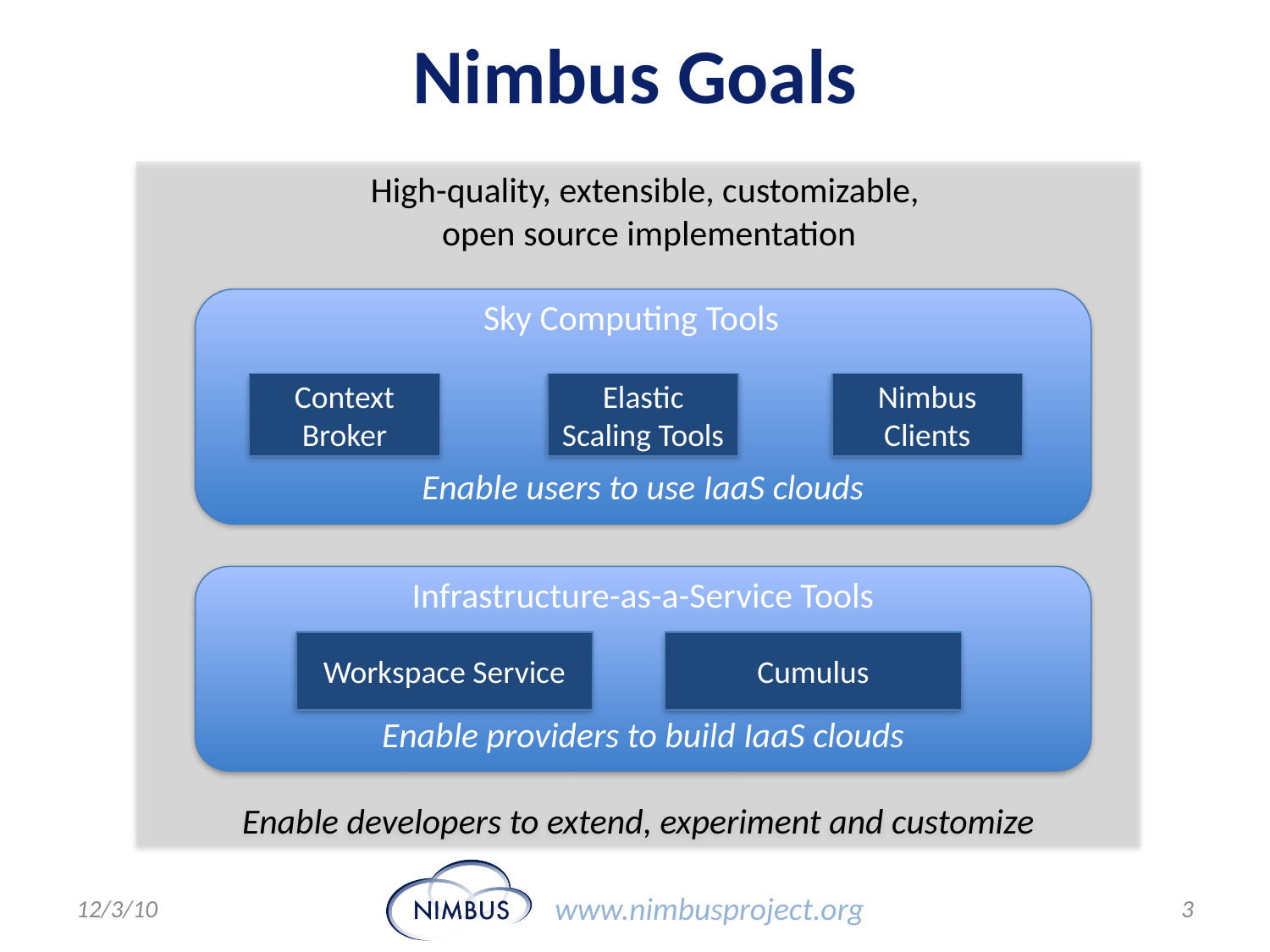

# Nimbus Goals
Enable developers to extend, experiment and customize
High-quality, extensible, customizable,
open source implementation
Enable users to use IaaS clouds
Sky Computing Tools
Elastic Scaling Tools
Context Broker
Nimbus Clients
Enable providers to build IaaS clouds
Infrastructure-as-a-Service Tools
Workspace Service
Cumulus
12/3/10
3